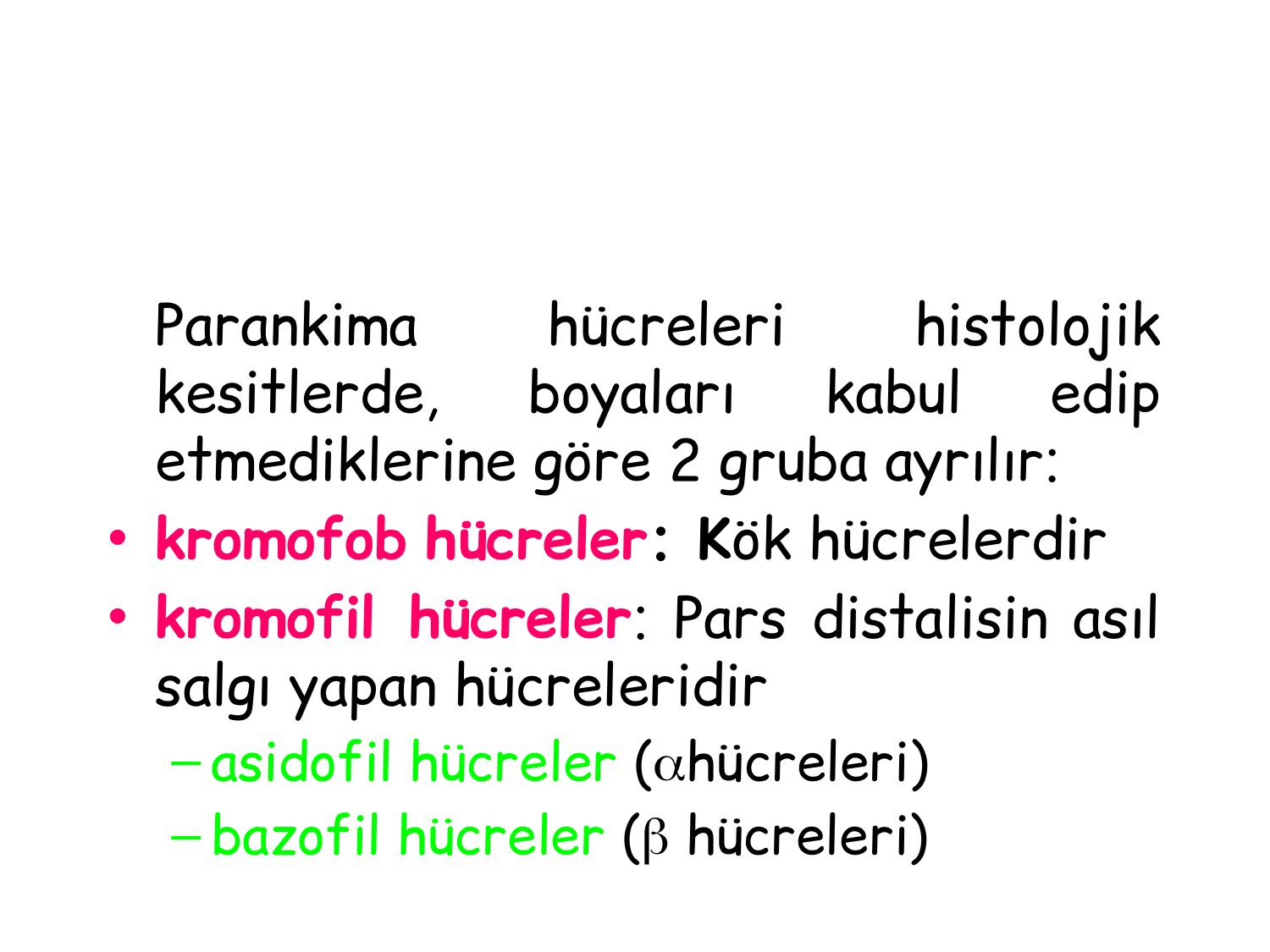

#
	Parankima hücreleri histolojik kesitlerde, boyaları kabul edip etmediklerine göre 2 gruba ayrılır:
kromofob hücreler: Kök hücrelerdir
kromofil hücreler: Pars distalisin asıl salgı yapan hücreleridir
asidofil hücreler (αhücreleri)
bazofil hücreler (β hücreleri)